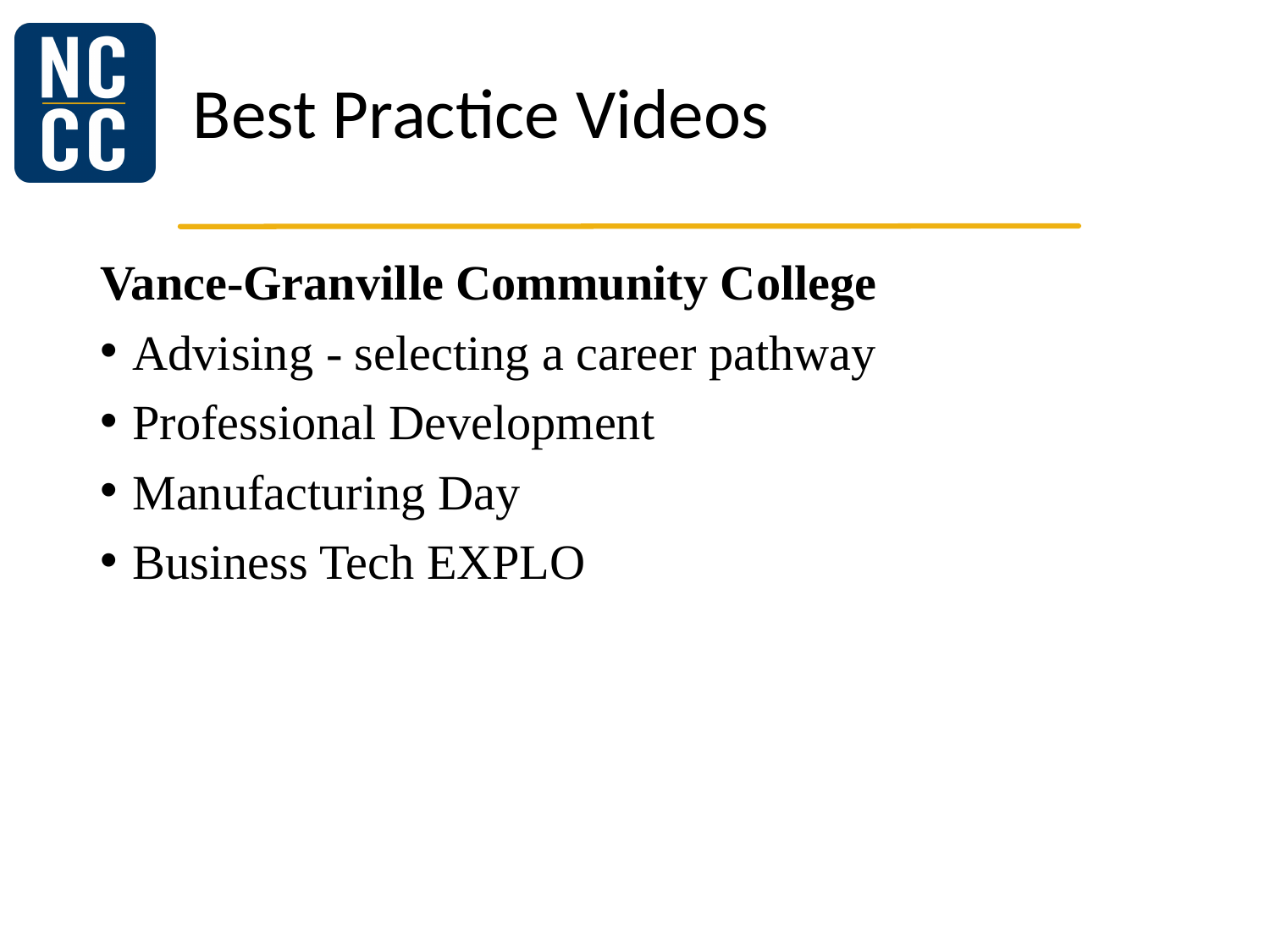

# Best Practice Videos
Vance-Granville Community College
Advising - selecting a career pathway
Professional Development
Manufacturing Day
Business Tech EXPLO